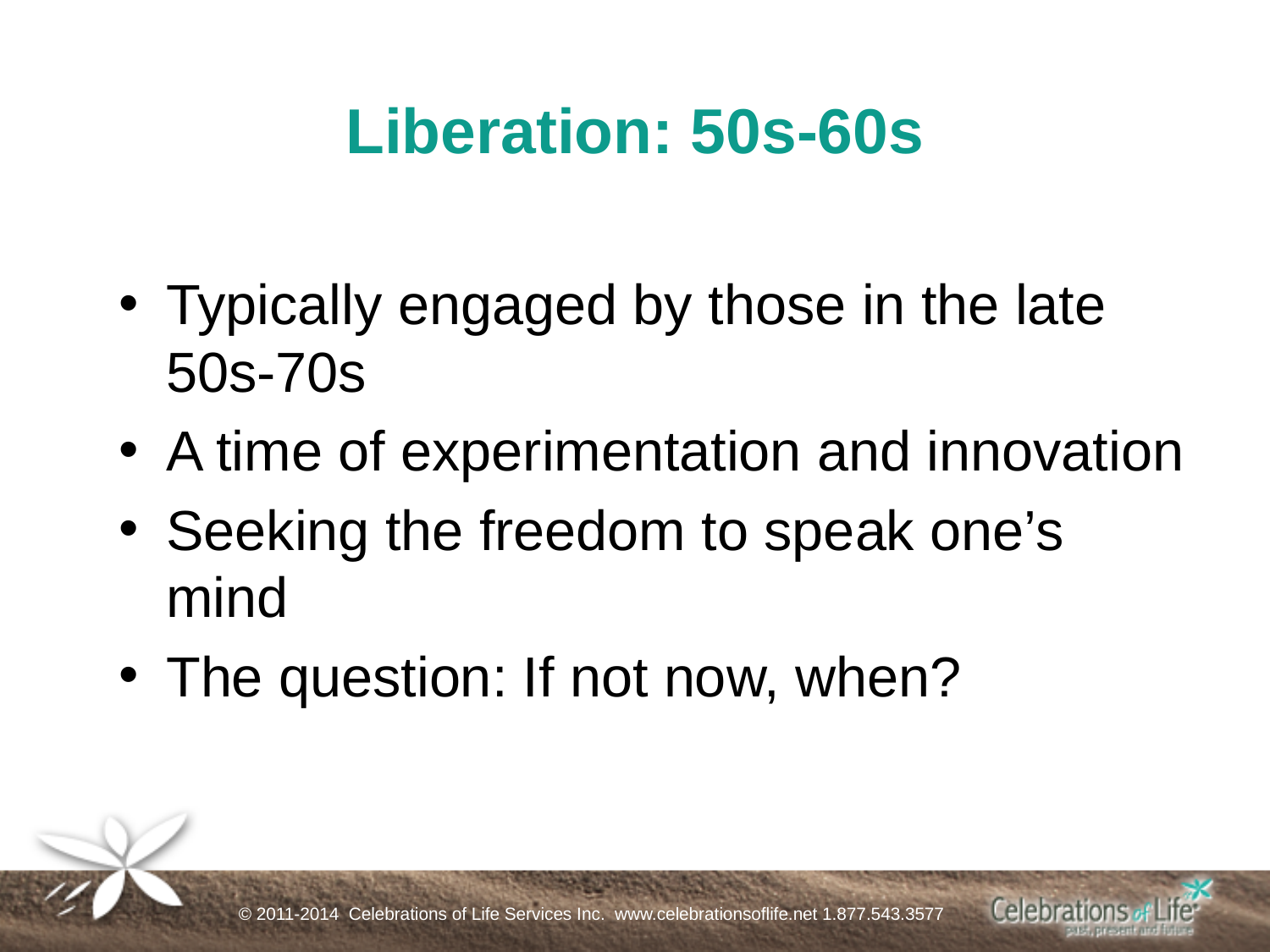

# Liberation: 50s-60s
Typically engaged by those in the late 50s-70s
A time of experimentation and innovation
Seeking the freedom to speak one’s mind
The question: If not now, when?